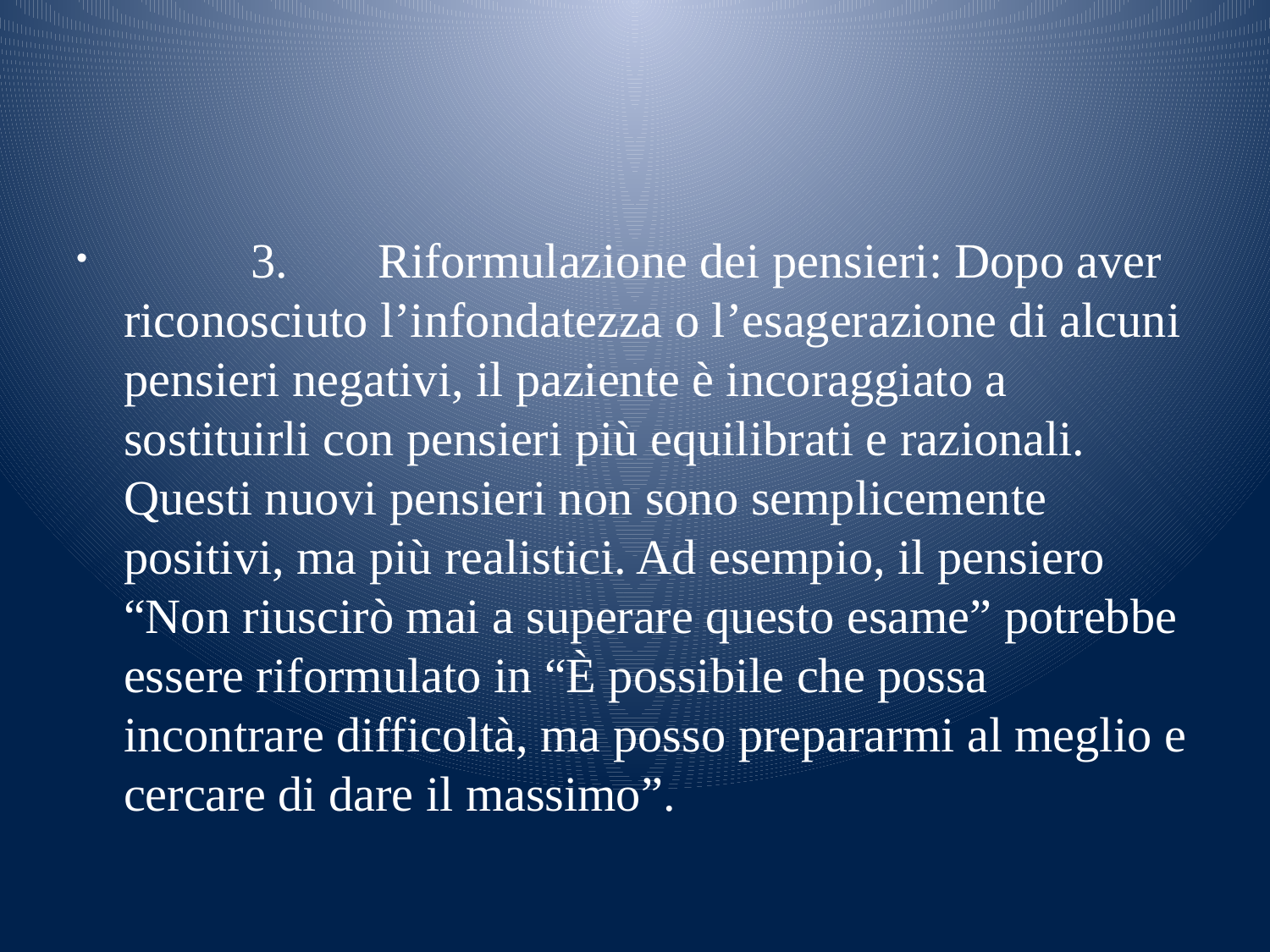

#
	3.	Riformulazione dei pensieri: Dopo aver riconosciuto l’infondatezza o l’esagerazione di alcuni pensieri negativi, il paziente è incoraggiato a sostituirli con pensieri più equilibrati e razionali. Questi nuovi pensieri non sono semplicemente positivi, ma più realistici. Ad esempio, il pensiero “Non riuscirò mai a superare questo esame” potrebbe essere riformulato in “È possibile che possa incontrare difficoltà, ma posso prepararmi al meglio e cercare di dare il massimo”.